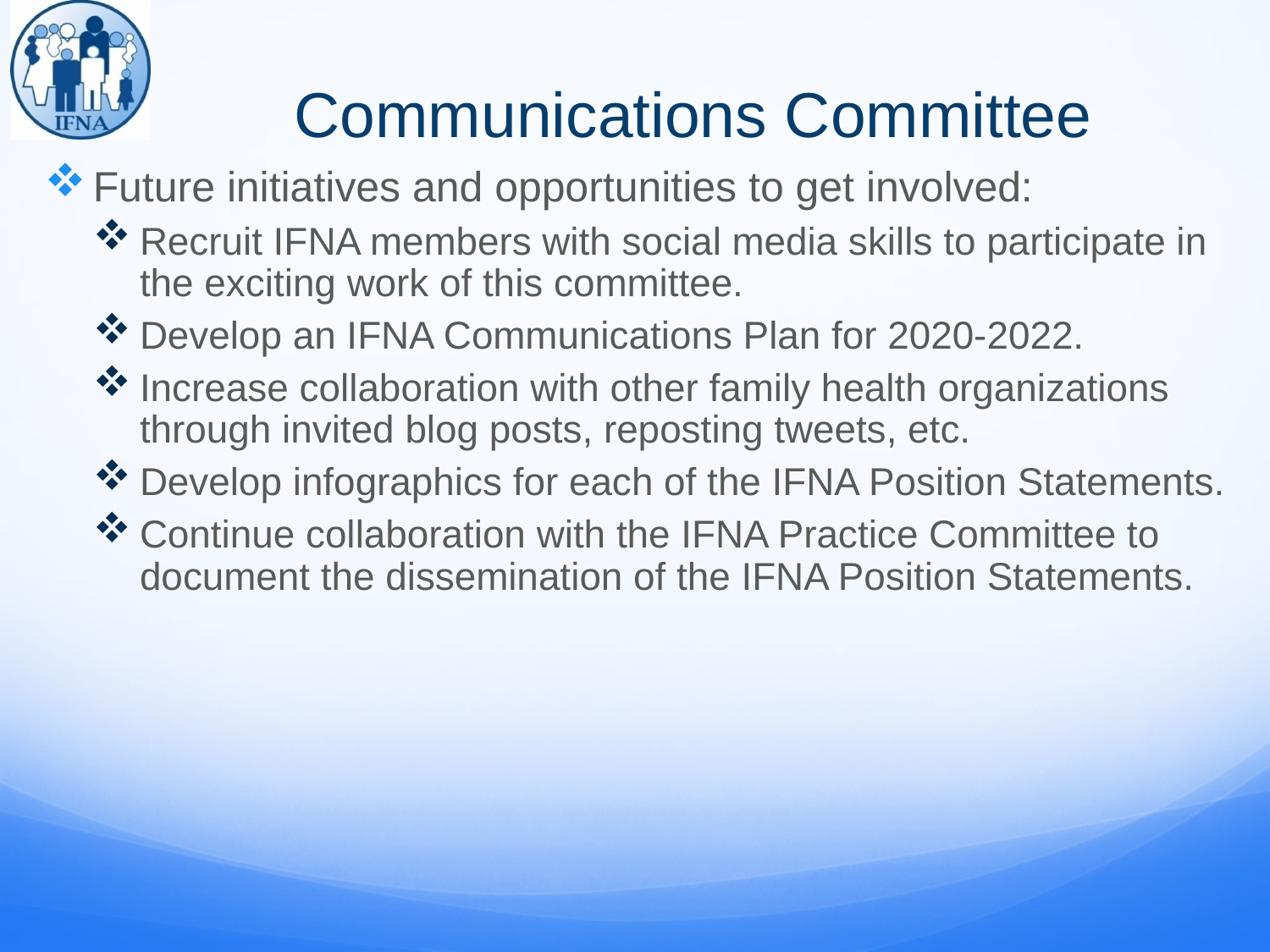

Communications Committee
Future initiatives and opportunities to get involved:
Recruit IFNA members with social media skills to participate in the exciting work of this committee.
Develop an IFNA Communications Plan for 2020-2022.
Increase collaboration with other family health organizations through invited blog posts, reposting tweets, etc.
Develop infographics for each of the IFNA Position Statements.
Continue collaboration with the IFNA Practice Committee to document the dissemination of the IFNA Position Statements.